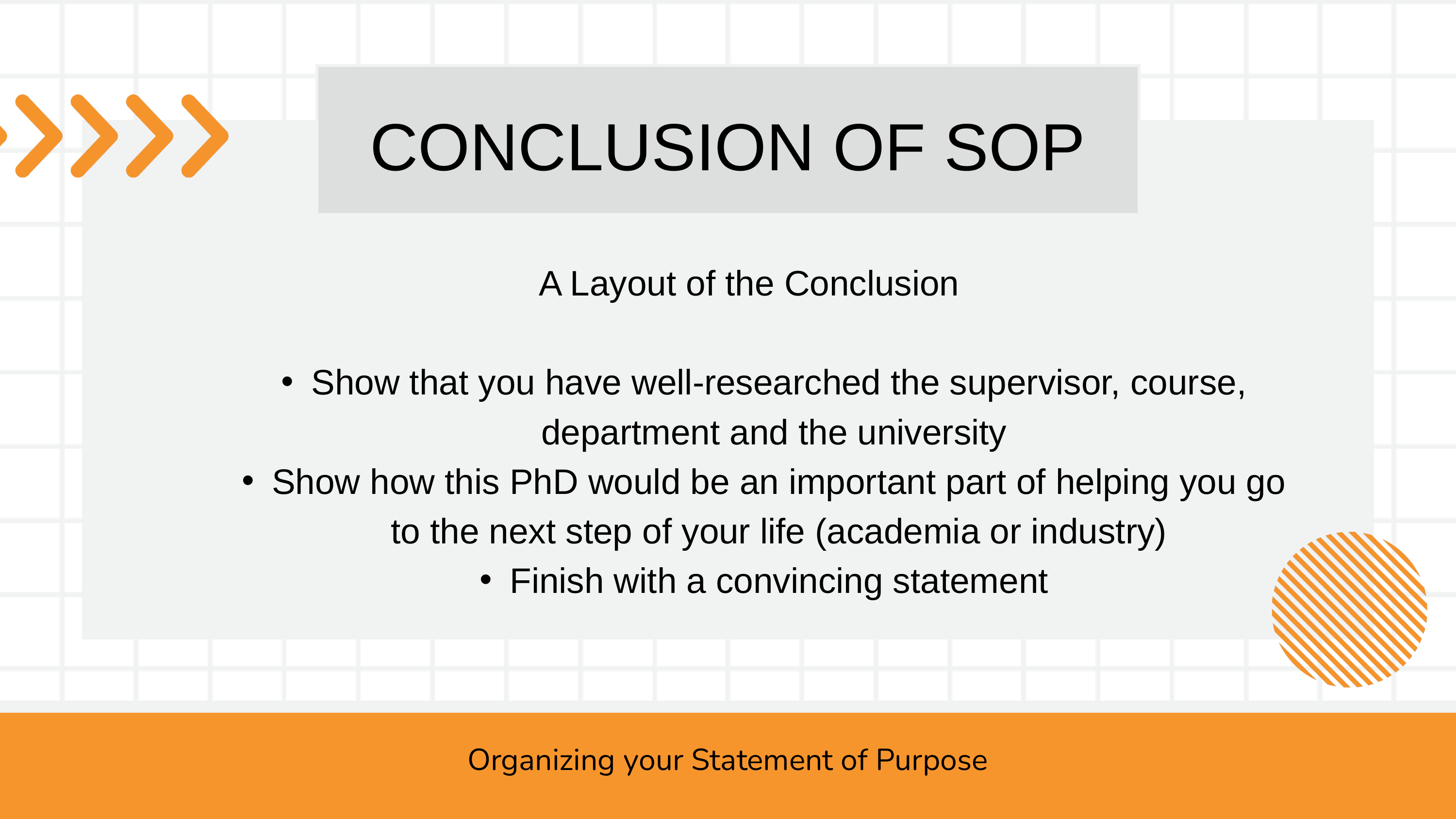

CONCLUSION OF SOP

A Layout of the Conclusion

Show that you have well-researched the supervisor, course, department and the university
Show how this PhD would be an important part of helping you go to the next step of your life (academia or industry)
Finish with a convincing statement

Organizing your Statement of Purpose